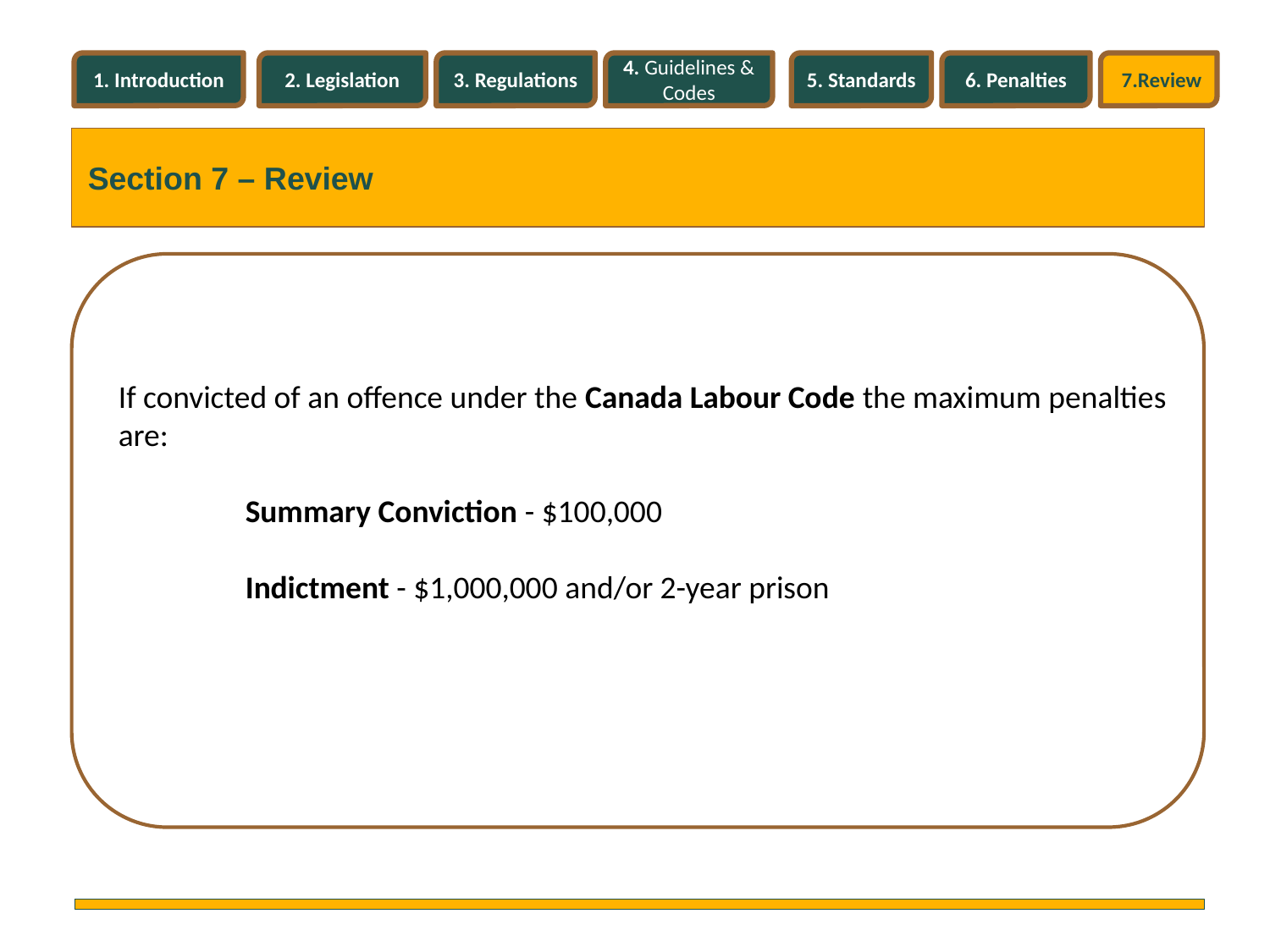

1. Introduction
2. Legislation
3. Regulations
4. Guidelines & Codes
5. Standards
6. Penalties
7.Review

Section 7 – Review

If convicted of an offence under the Canada Labour Code the maximum penalties are:

	Summary Conviction - $100,000

	Indictment - $1,000,000 and/or 2-year prison